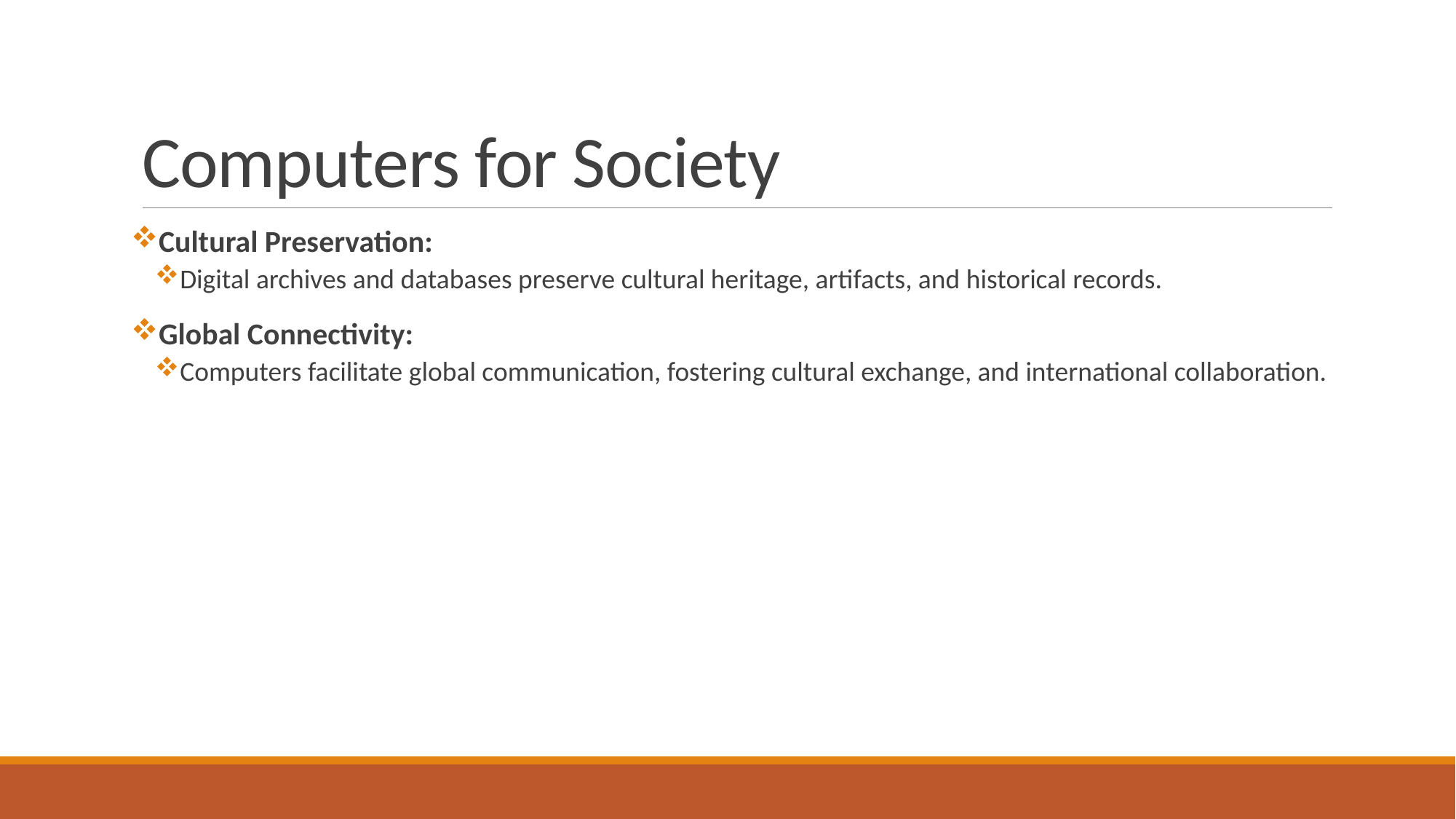

# Computers for Society
Cultural Preservation:
Digital archives and databases preserve cultural heritage, artifacts, and historical records.
Global Connectivity:
Computers facilitate global communication, fostering cultural exchange, and international collaboration.